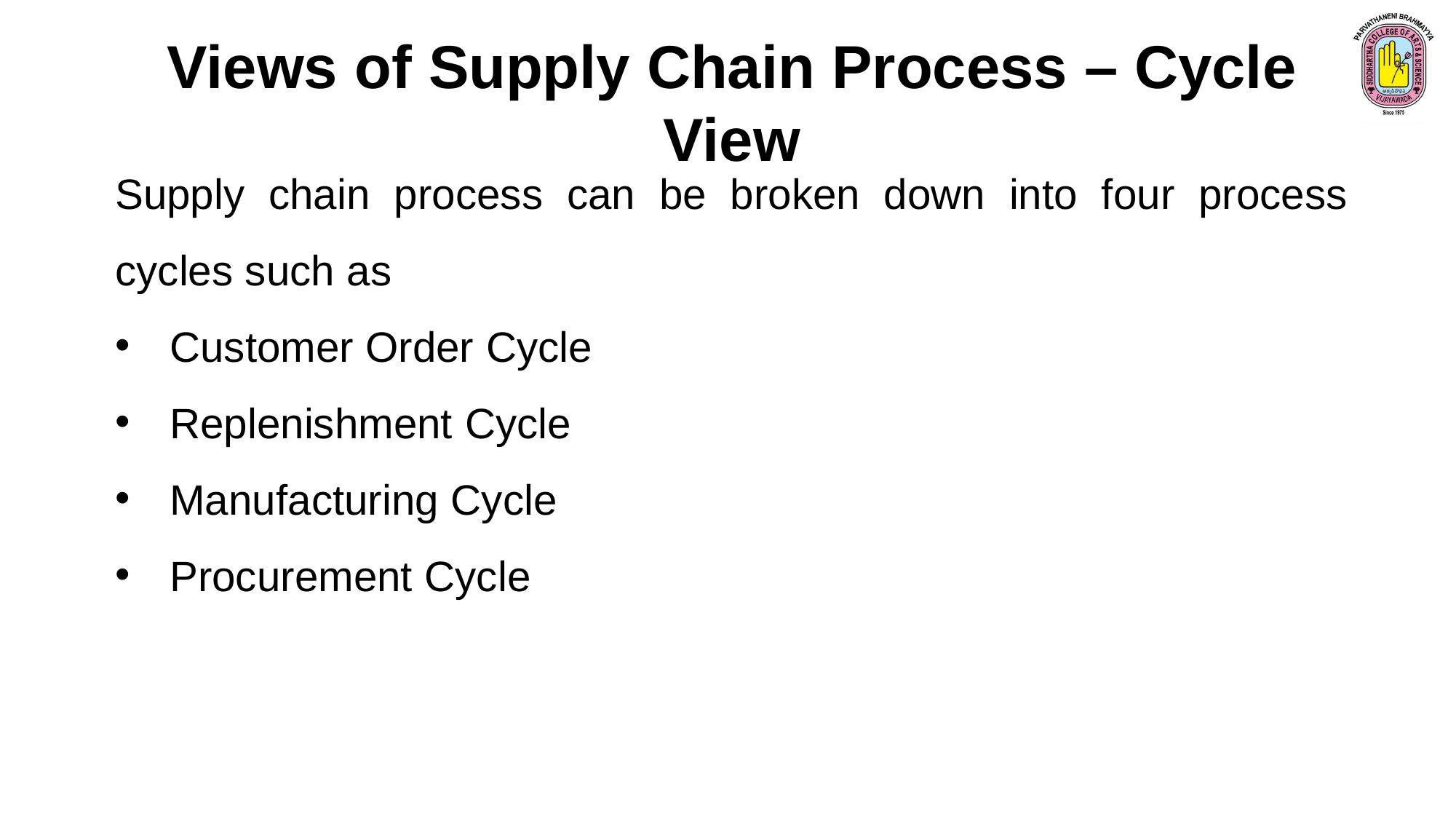

Views of Supply Chain Process – Cycle View
Supply chain process can be broken down into four process cycles such as
Customer Order Cycle
Replenishment Cycle
Manufacturing Cycle
Procurement Cycle